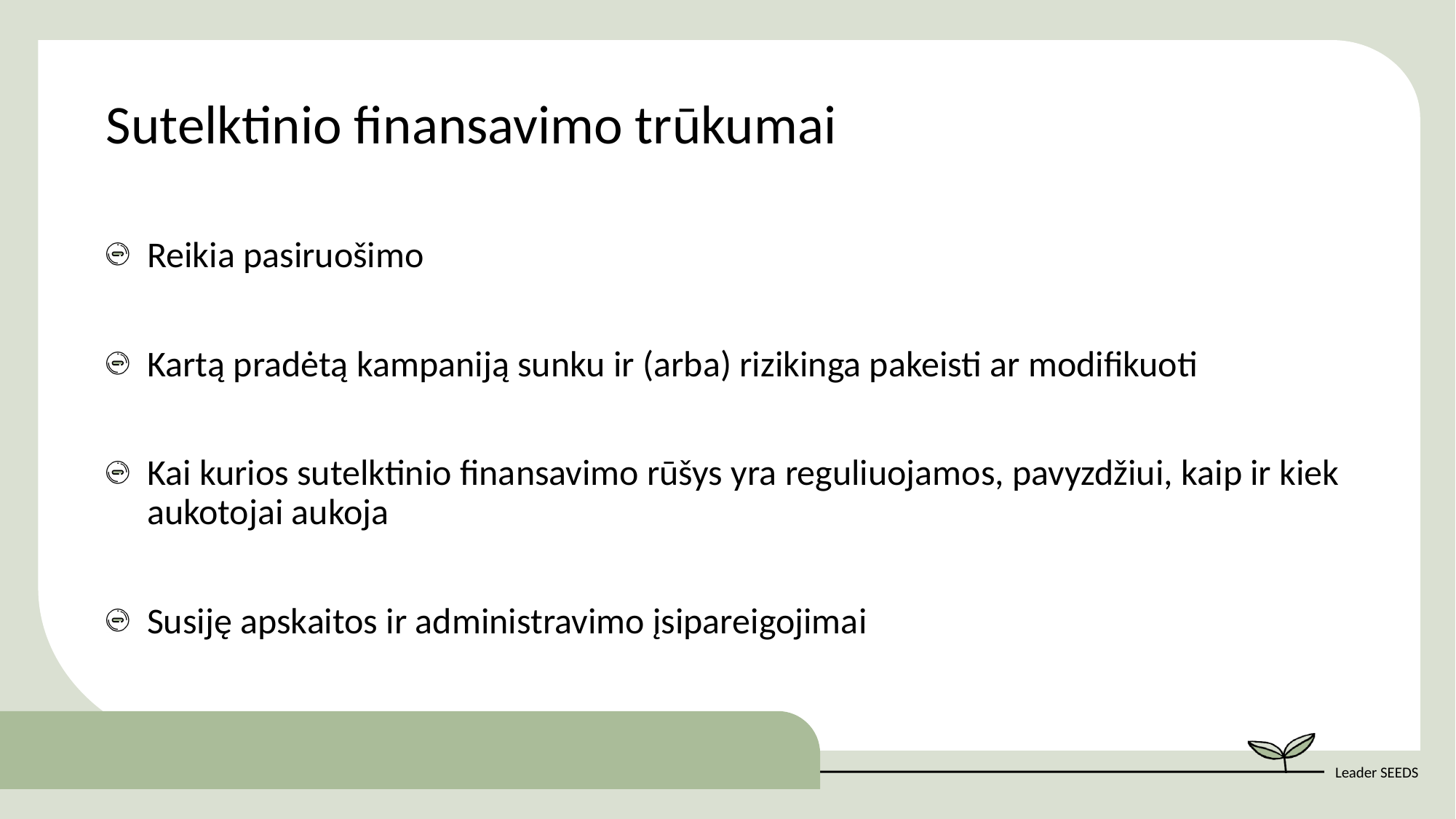

Sutelktinio finansavimo trūkumai
Reikia pasiruošimo

Kartą pradėtą kampaniją sunku ir (arba) rizikinga pakeisti ar modifikuoti

Kai kurios sutelktinio finansavimo rūšys yra reguliuojamos, pavyzdžiui, kaip ir kiek aukotojai aukoja

Susiję apskaitos ir administravimo įsipareigojimai